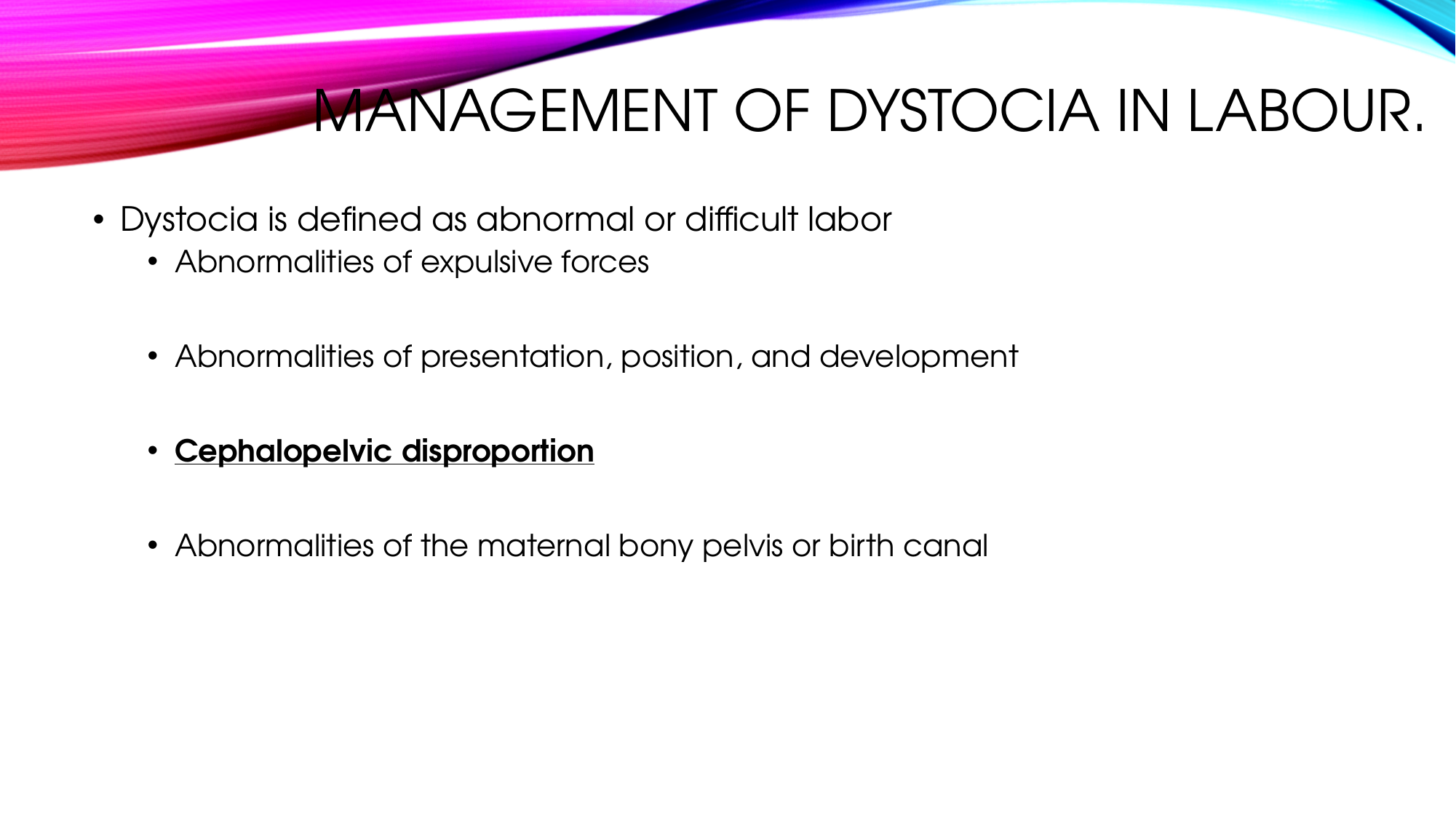

# management of dystocia in labour.
Dystocia is defined as abnormal or difficult labor
Abnormalities of expulsive forces

Abnormalities of presentation, position, and development

Cephalopelvic disproportion

Abnormalities of the maternal bony pelvis or birth canal